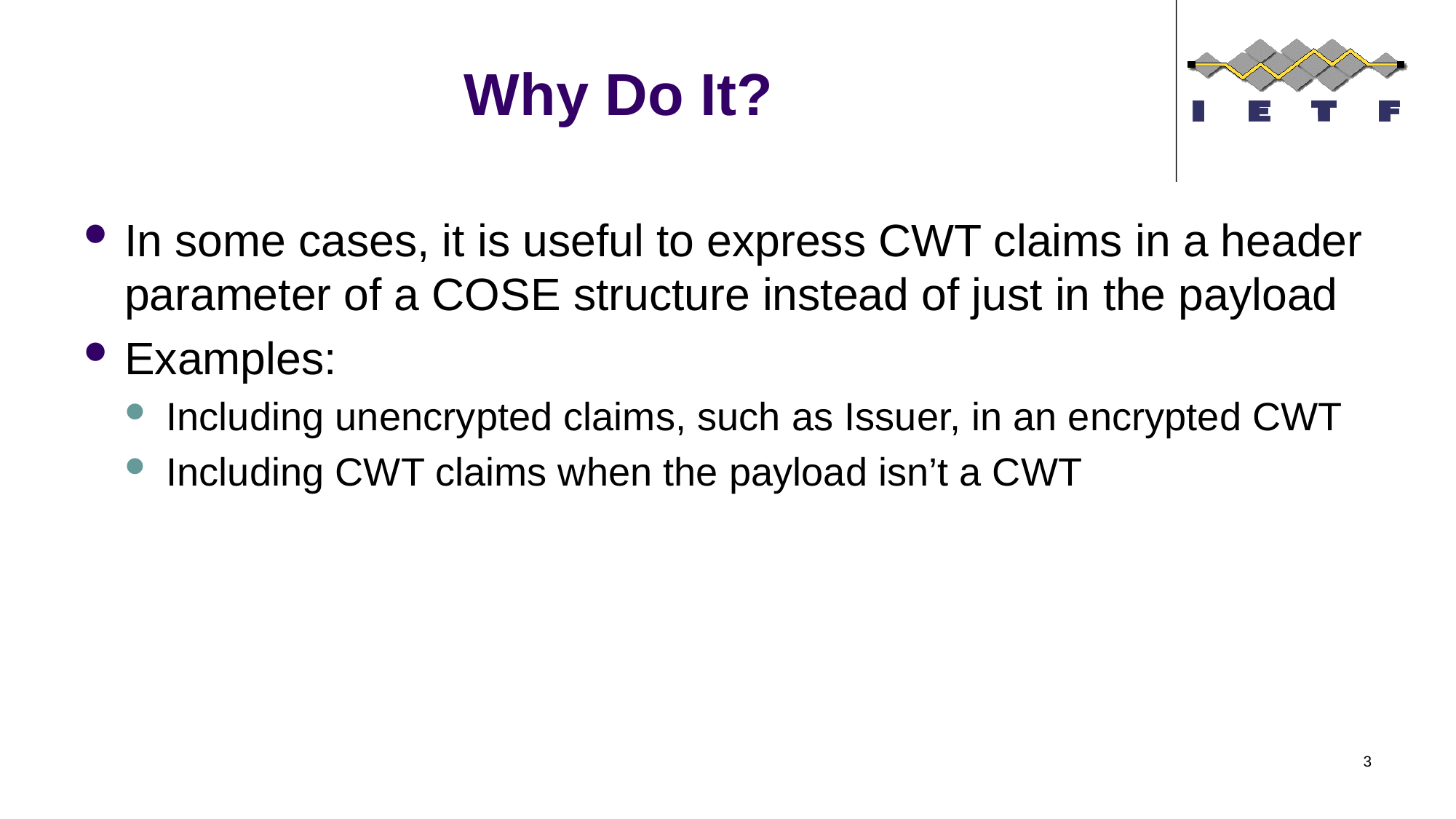

# Why Do It?
In some cases, it is useful to express CWT claims in a header parameter of a COSE structure instead of just in the payload
Examples:
Including unencrypted claims, such as Issuer, in an encrypted CWT
Including CWT claims when the payload isn’t a CWT
3